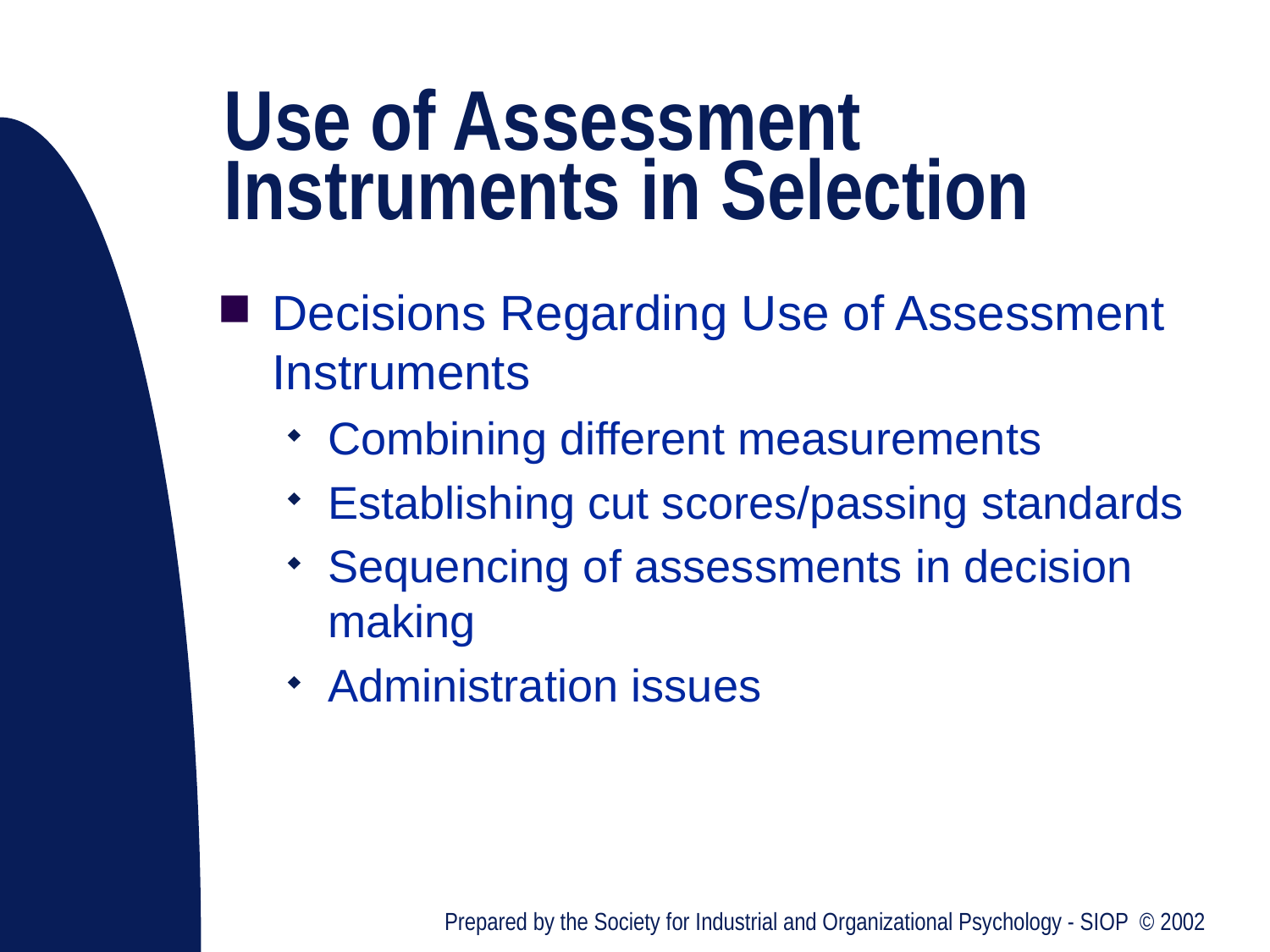

# Use of Assessment Instruments in Selection
Decisions Regarding Use of Assessment Instruments
Combining different measurements
Establishing cut scores/passing standards
Sequencing of assessments in decision making
Administration issues
Prepared by the Society for Industrial and Organizational Psychology - SIOP  © 2002